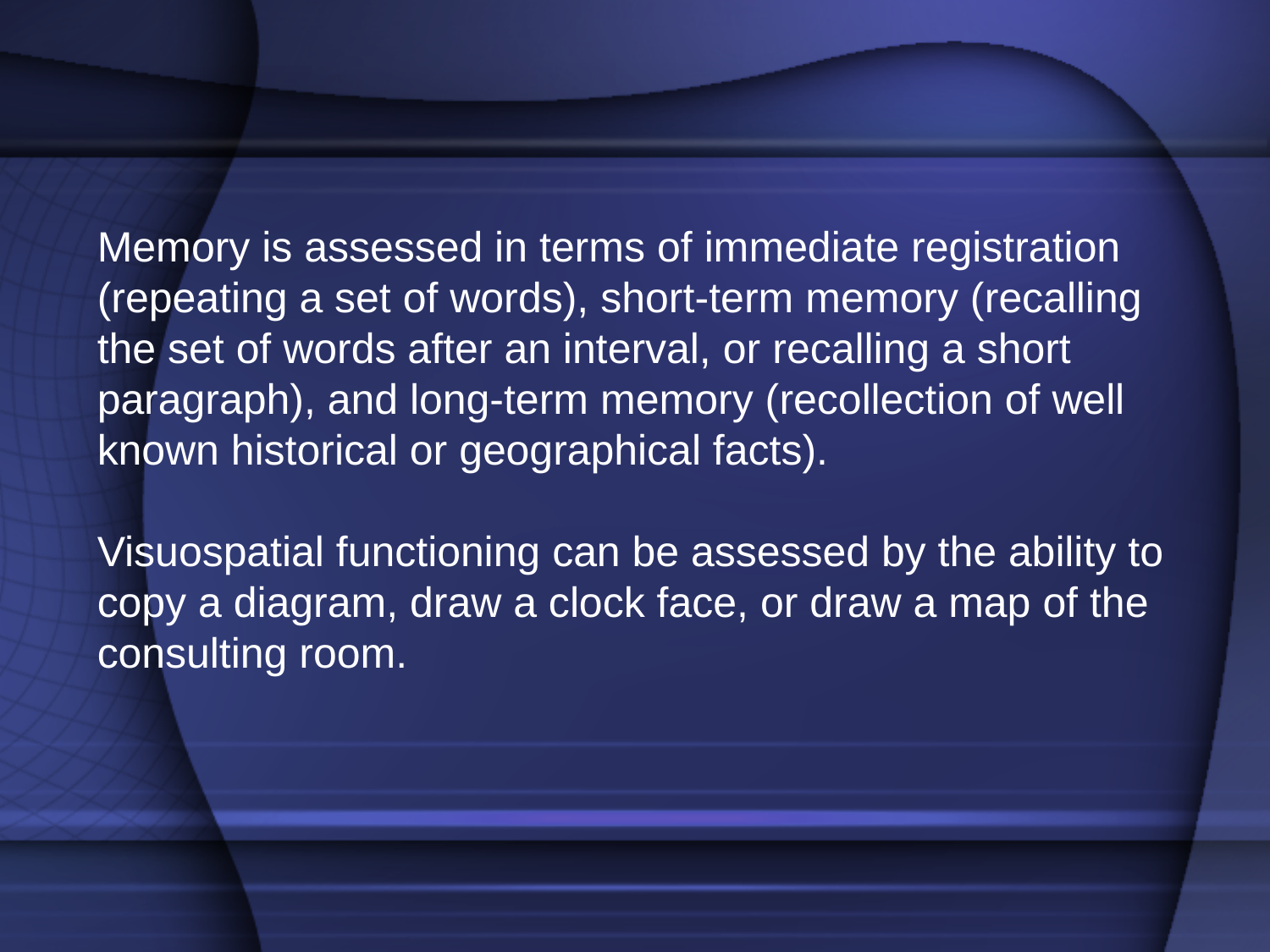

Memory is assessed in terms of immediate registration (repeating a set of words), short-term memory (recalling the set of words after an interval, or recalling a short paragraph), and long-term memory (recollection of well known historical or geographical facts).

Visuospatial functioning can be assessed by the ability to copy a diagram, draw a clock face, or draw a map of the consulting room.